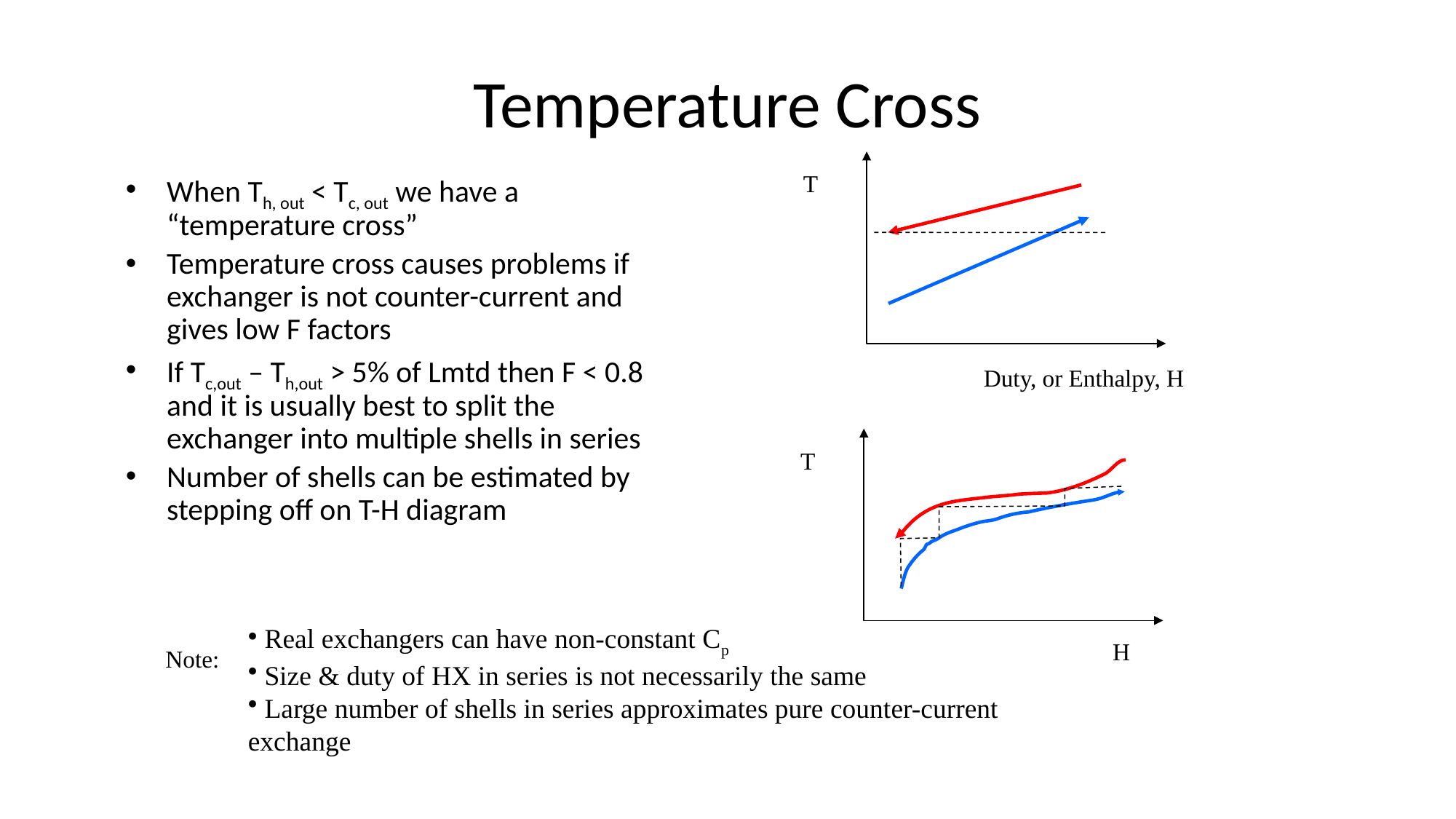

# Temperature Cross

T

Duty, or Enthalpy, H
When Th, out < Tc, out we have a “temperature cross”
Temperature cross causes problems if exchanger is not counter-current and gives low F factors
If Tc,out – Th,out > 5% of Lmtd then F < 0.8 and it is usually best to split the exchanger into multiple shells in series
Number of shells can be estimated by stepping off on T-H diagram

T

H
 Real exchangers can have non-constant Cp
 Size & duty of HX in series is not necessarily the same
 Large number of shells in series approximates pure counter-current exchange
Note: